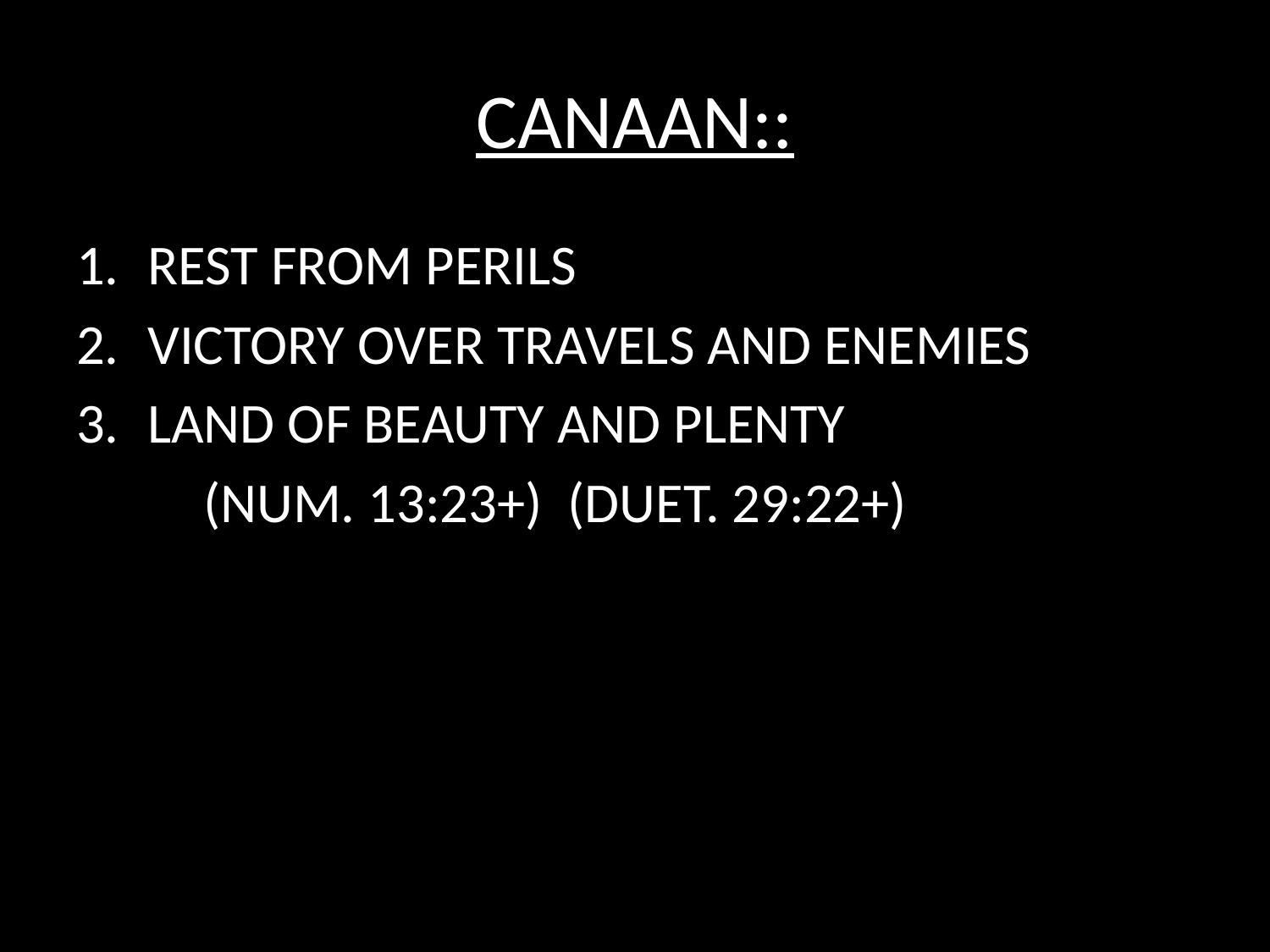

# CANAAN::
REST FROM PERILS
VICTORY OVER TRAVELS AND ENEMIES
LAND OF BEAUTY AND PLENTY
	(NUM. 13:23+)  (DUET. 29:22+)